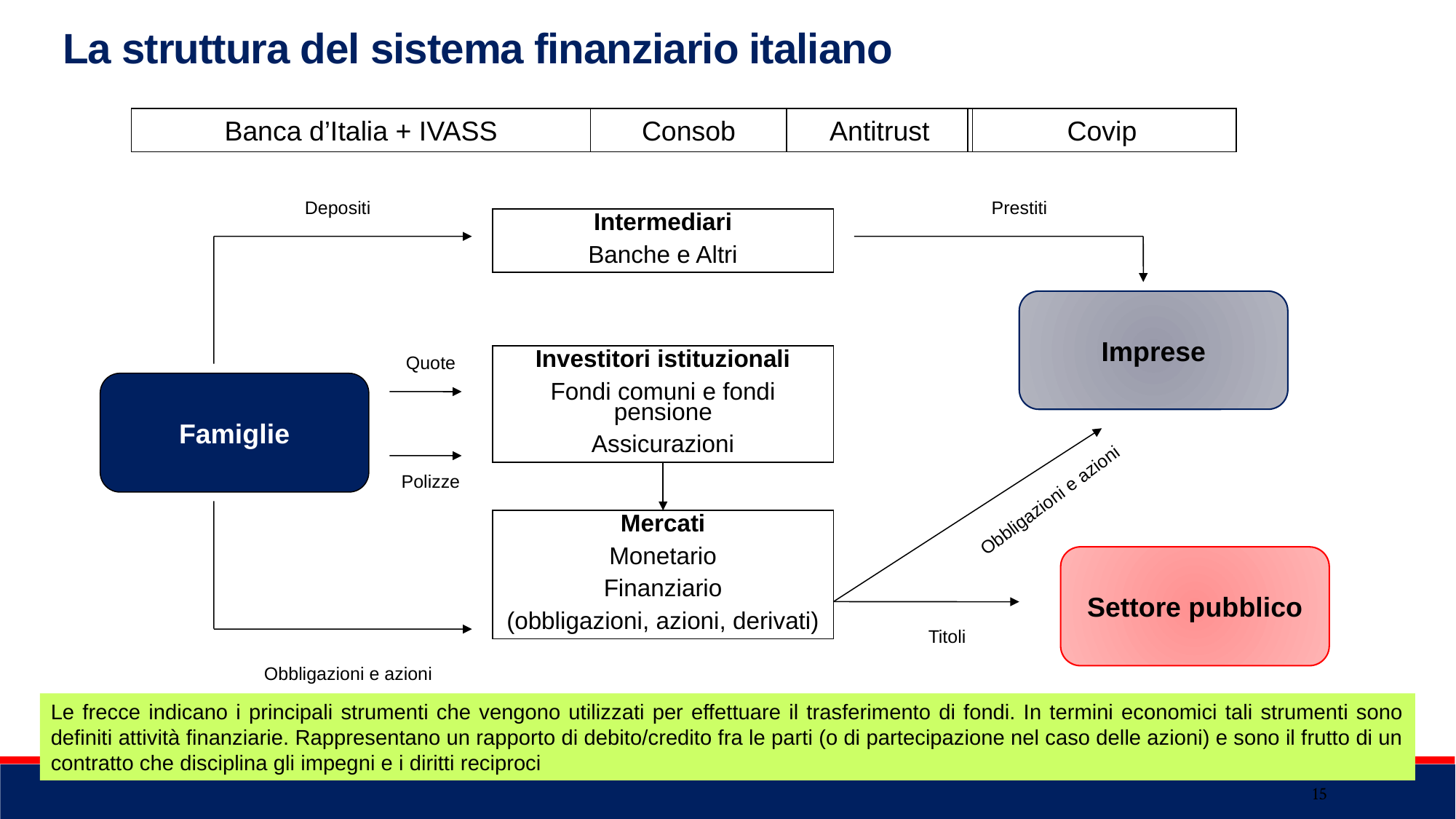

La struttura del sistema finanziario italiano
Banca d’Italia + IVASS
Consob
Antitrust
Covip
Depositi
Prestiti
Intermediari
Banche e Altri

Imprese
Quote
Investitori istituzionali
Fondi comuni e fondi pensione
Assicurazioni
Famiglie

Polizze
Obbligazioni e azioni

Mercati
Monetario
Finanziario
(obbligazioni, azioni, derivati)
Settore pubblico

Titoli

Obbligazioni e azioni
Le frecce indicano i principali strumenti che vengono utilizzati per effettuare il trasferimento di fondi. In termini economici tali strumenti sono definiti attività finanziarie. Rappresentano un rapporto di debito/credito fra le parti (o di partecipazione nel caso delle azioni) e sono il frutto di un contratto che disciplina gli impegni e i diritti reciproci
15